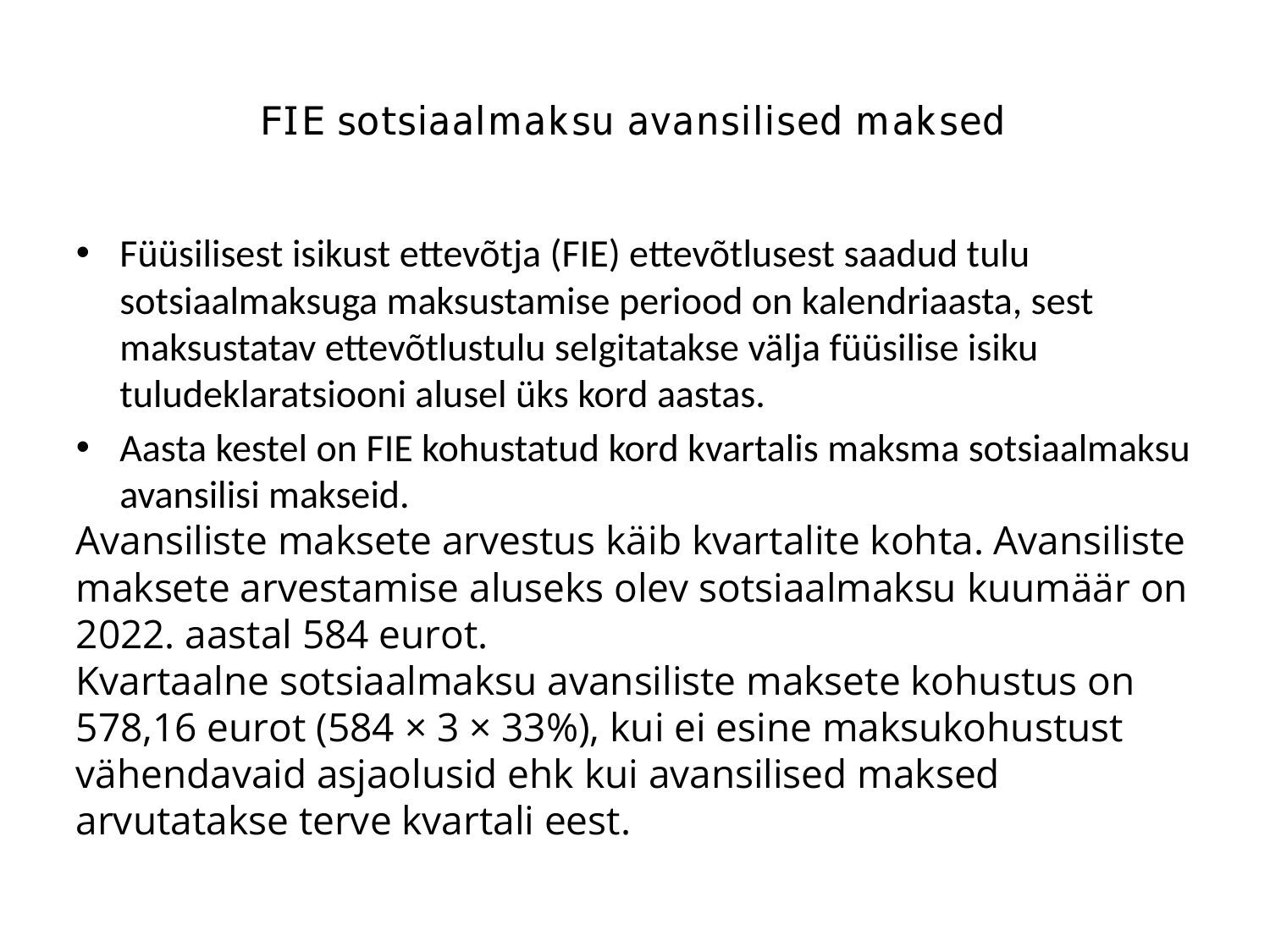

FIE sotsiaalmaksu avansilised maksed
Füüsilisest isikust ettevõtja (FIE) ettevõtlusest saadud tulu sotsiaalmaksuga maksustamise periood on kalendriaasta, sest maksustatav ettevõtlustulu selgitatakse välja füüsilise isiku tuludeklaratsiooni alusel üks kord aastas.
Aasta kestel on FIE kohustatud kord kvartalis maksma sotsiaalmaksu avansilisi makseid.
Avansiliste maksete arvestus käib kvartalite kohta. Avansiliste maksete arvestamise aluseks olev sotsiaalmaksu kuumäär on 2022. aastal 584 eurot.
Kvartaalne sotsiaalmaksu avansiliste maksete kohustus on 578,16 eurot (584 × 3 × 33%), kui ei esine maksukohustust vähendavaid asjaolusid ehk kui avansilised maksed arvutatakse terve kvartali eest.